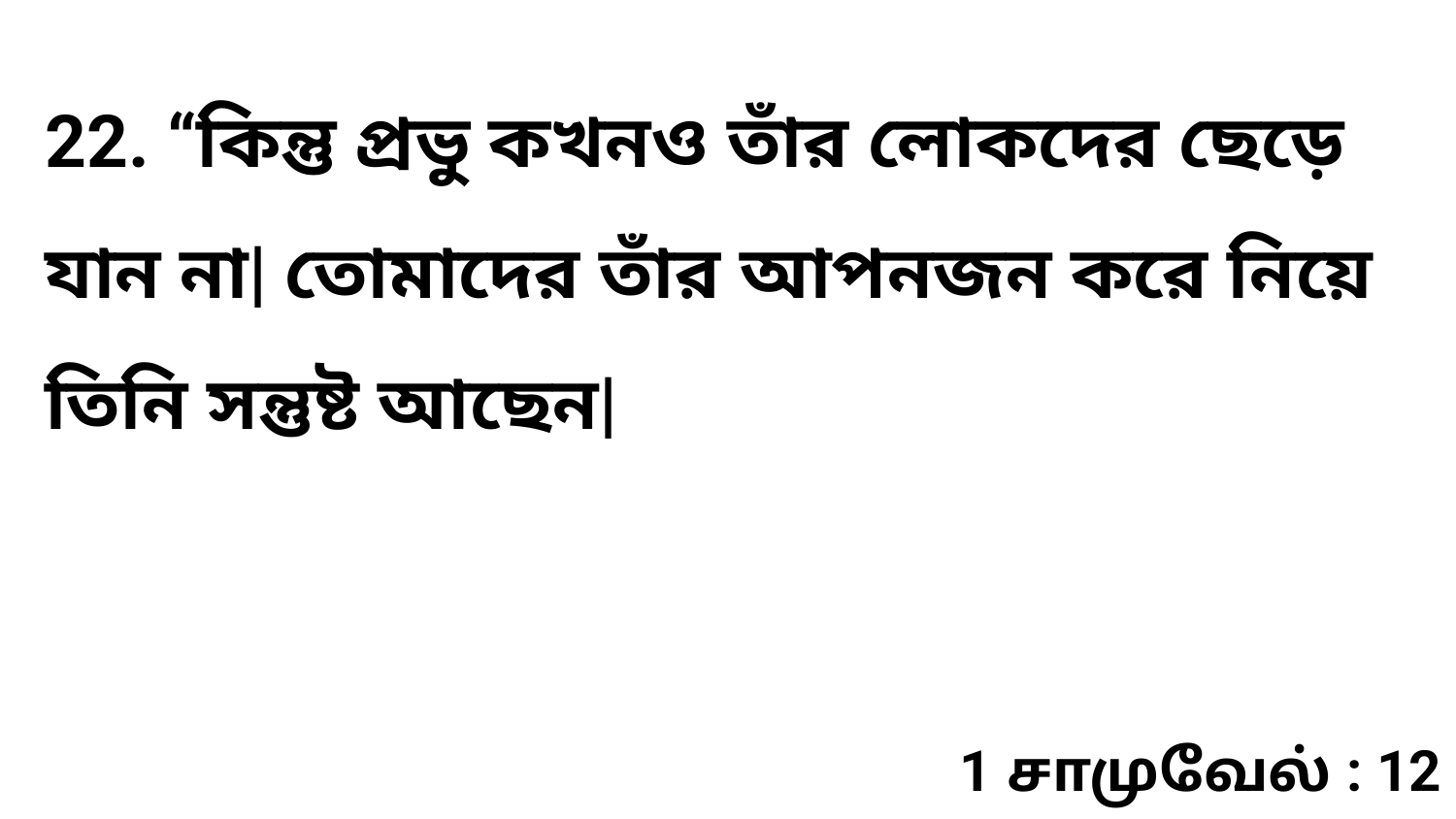

22. “কিন্তু প্রভু কখনও তাঁর লোকদের ছেড়ে যান না| তোমাদের তাঁর আপনজন করে নিয়ে তিনি সন্তুষ্ট আছেন|
1 சாமுவேல் : 12